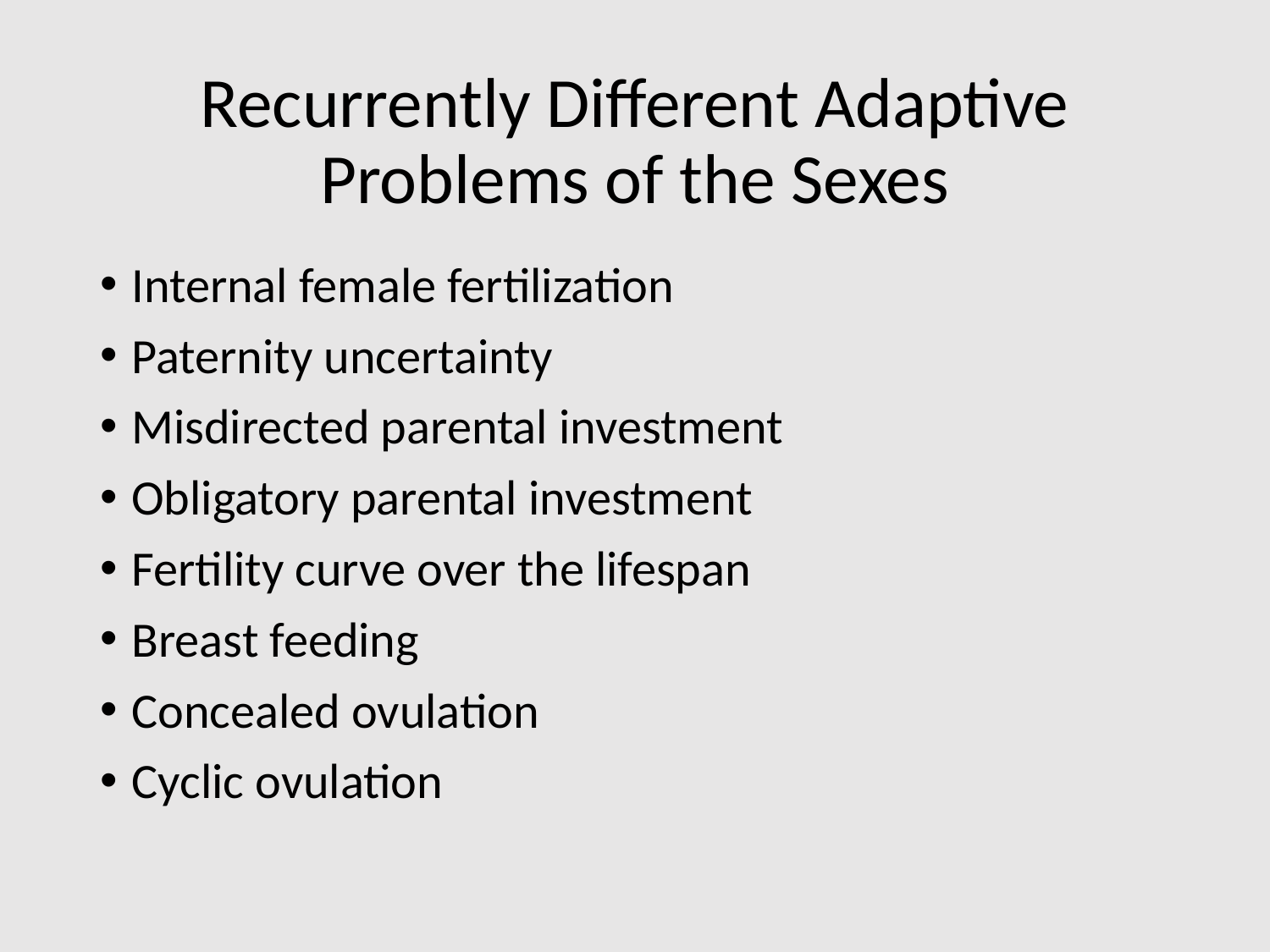

# Recurrently Different Adaptive Problems of the Sexes
Internal female fertilization
Paternity uncertainty
Misdirected parental investment
Obligatory parental investment
Fertility curve over the lifespan
Breast feeding
Concealed ovulation
Cyclic ovulation